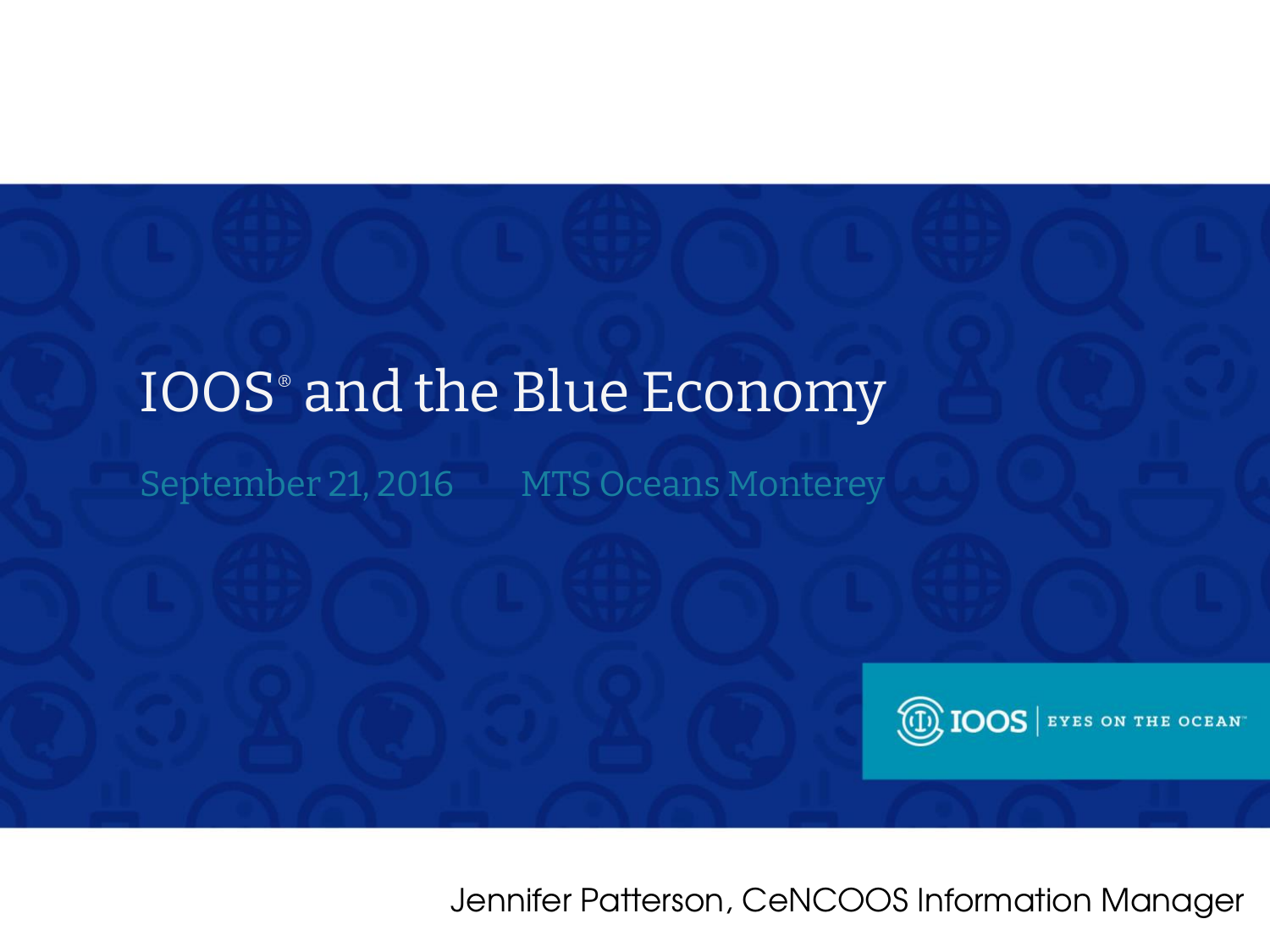

IOOS® and the Blue Economy
September 21, 2016	MTS Oceans Monterey
Jennifer Patterson, CeNCOOS Information Manager